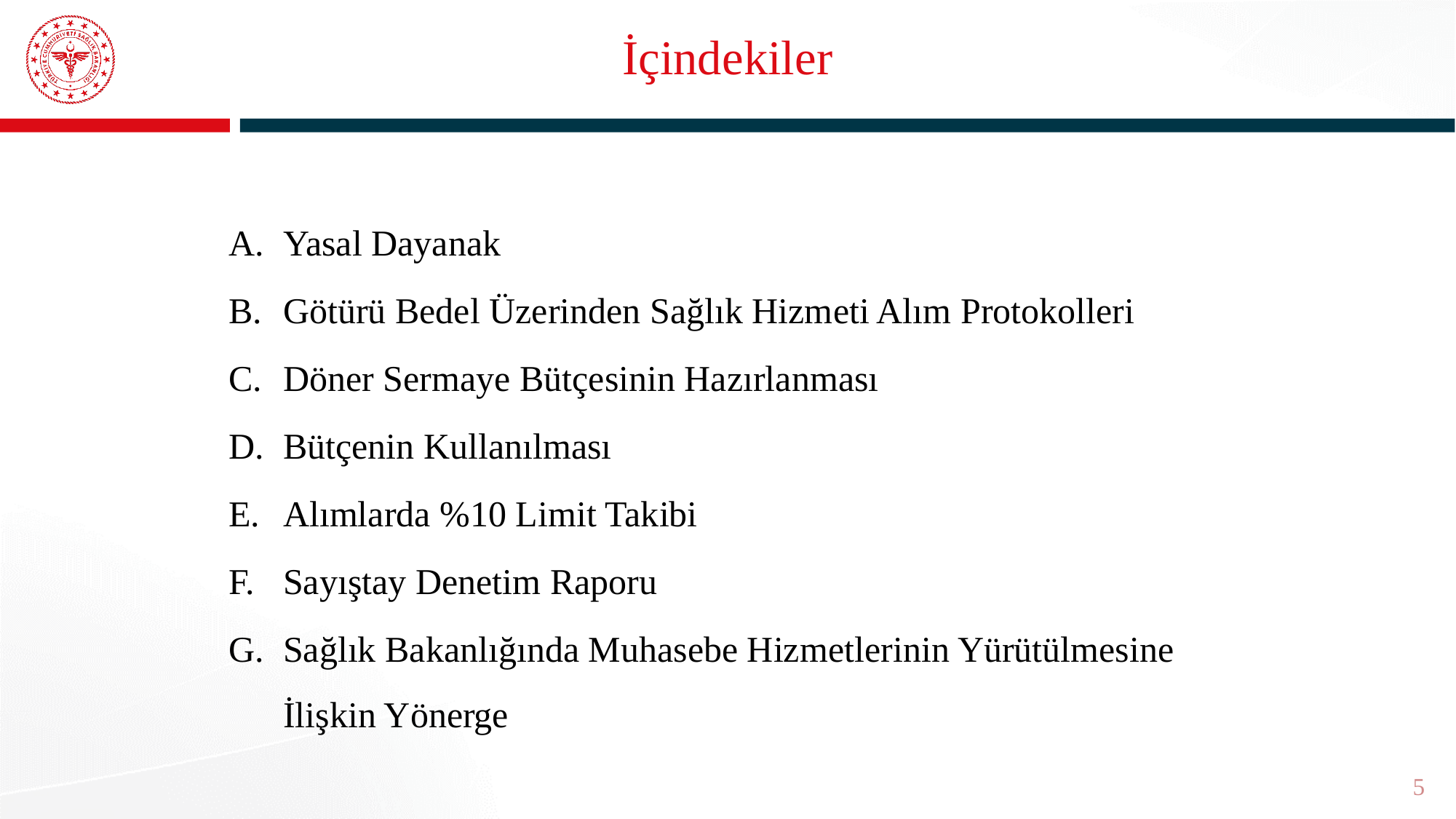

# İçindekiler
Yasal Dayanak
Götürü Bedel Üzerinden Sağlık Hizmeti Alım Protokolleri
Döner Sermaye Bütçesinin Hazırlanması
Bütçenin Kullanılması
Alımlarda %10 Limit Takibi
Sayıştay Denetim Raporu
Sağlık Bakanlığında Muhasebe Hizmetlerinin Yürütülmesine İlişkin Yönerge

5